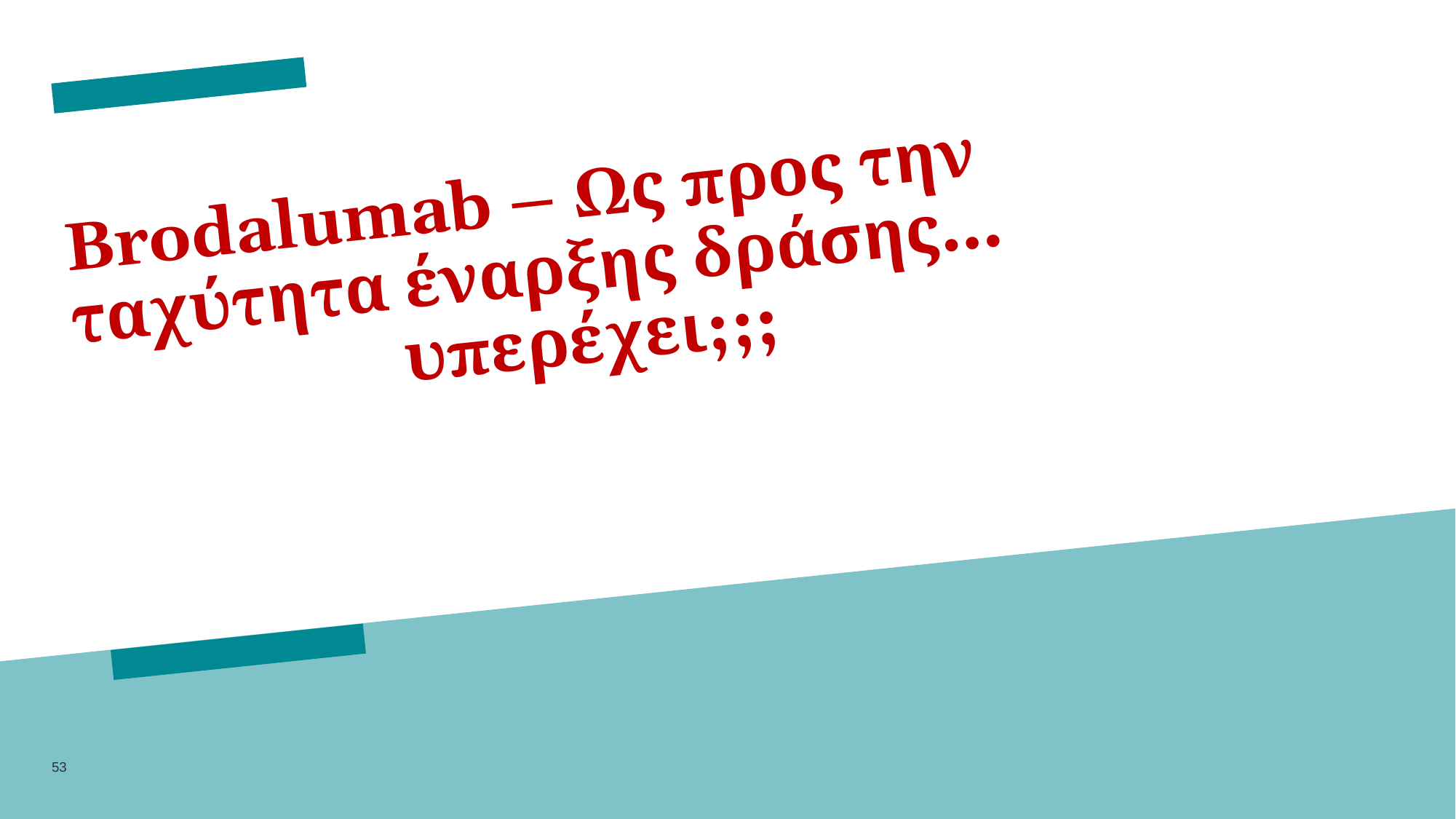

# Brodalumab – Ως προς την ταχύτητα έναρξης δράσης… υπερέχει;;;

53